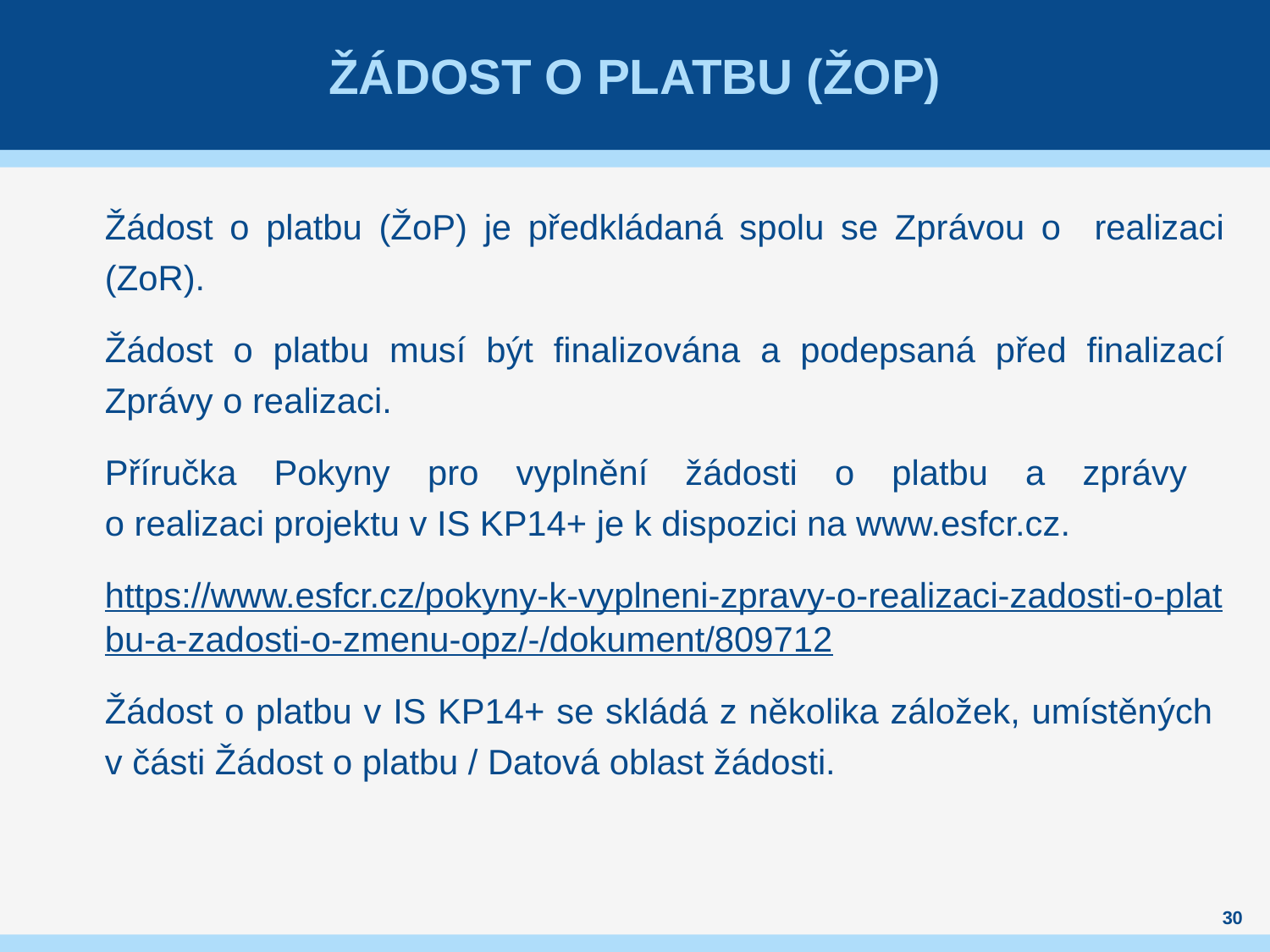

# ŽÁDOST O PLATBU (ŽoP)
Žádost o platbu (ŽoP) je předkládaná spolu se Zprávou o  realizaci (ZoR).
Žádost o platbu musí být finalizována a podepsaná před finalizací Zprávy o realizaci.
Příručka Pokyny pro vyplnění žádosti o platbu a zprávy
o realizaci projektu v IS KP14+ je k dispozici na www.esfcr.cz.
https://www.esfcr.cz/pokyny-k-vyplneni-zpravy-o-realizaci-zadosti-o-platbu-a-zadosti-o-zmenu-opz/-/dokument/809712
Žádost o platbu v IS KP14+ se skládá z několika záložek, umístěných
v části Žádost o platbu / Datová oblast žádosti.
30